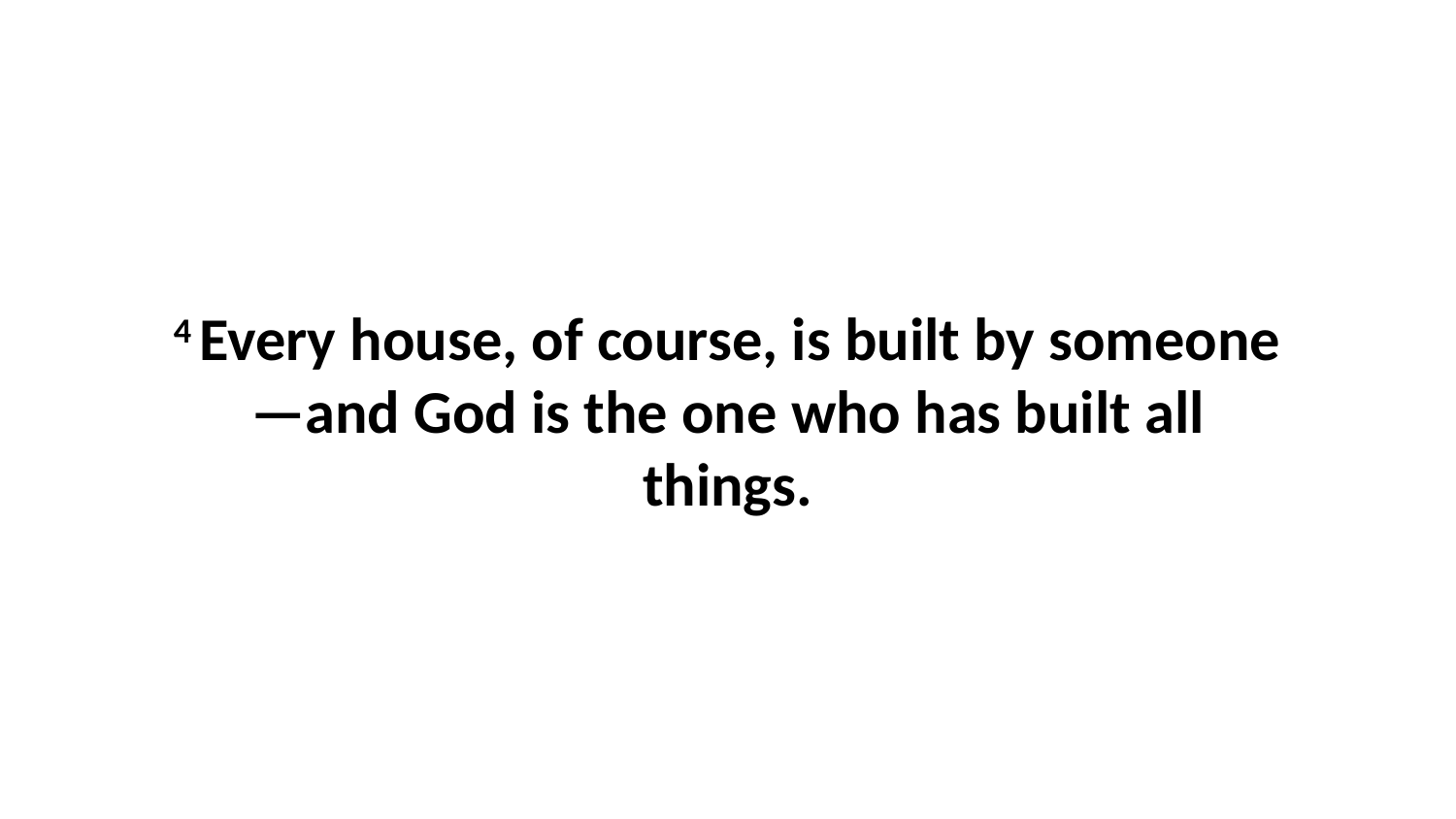

4 Every house, of course, is built by someone—and God is the one who has built all things.